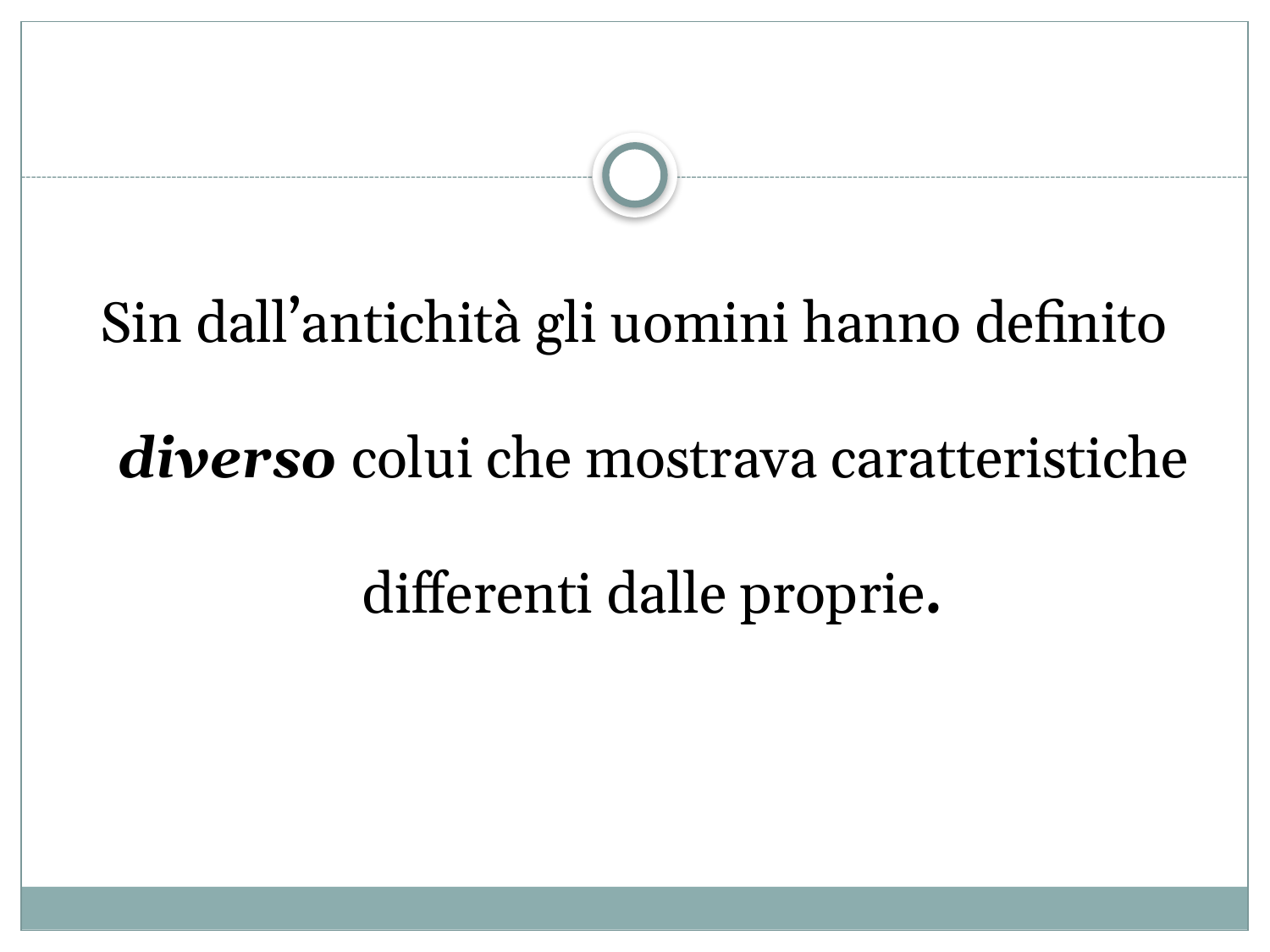

Sin dall’antichità gli uomini hanno definito diverso colui che mostrava caratteristiche differenti dalle proprie.